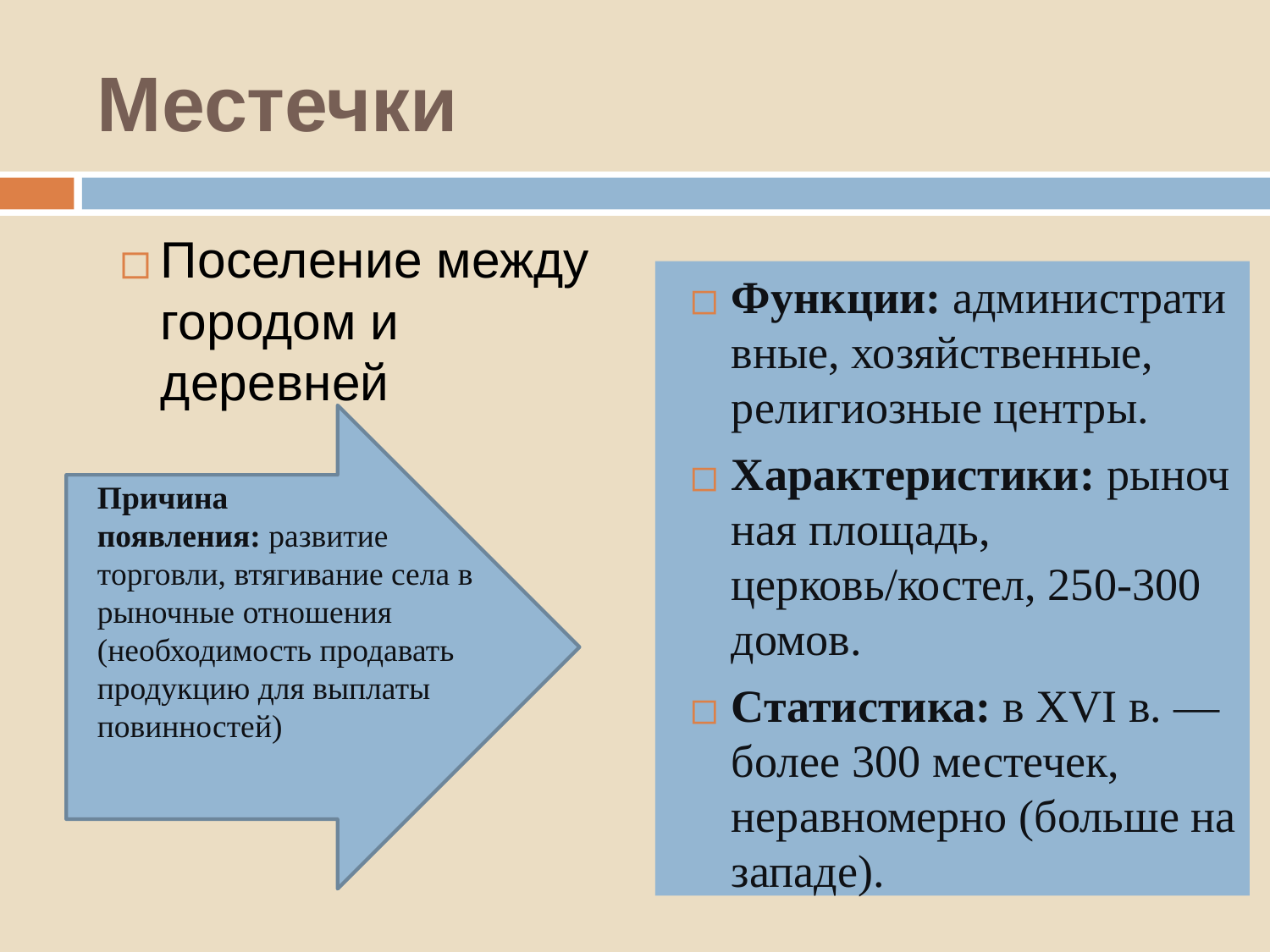

# Местечки
Поселение между городом и деревней
Функции: административные, хозяйственные, религиозные центры.
Характеристики: рыночная площадь, церковь/костел, 250-300 домов.
Статистика: в XVI в. — более 300 местечек, неравномерно (больше на западе).

Причина появления: развитие торговли, втягивание села в рыночные отношения (необходимость продавать продукцию для выплаты повинностей)